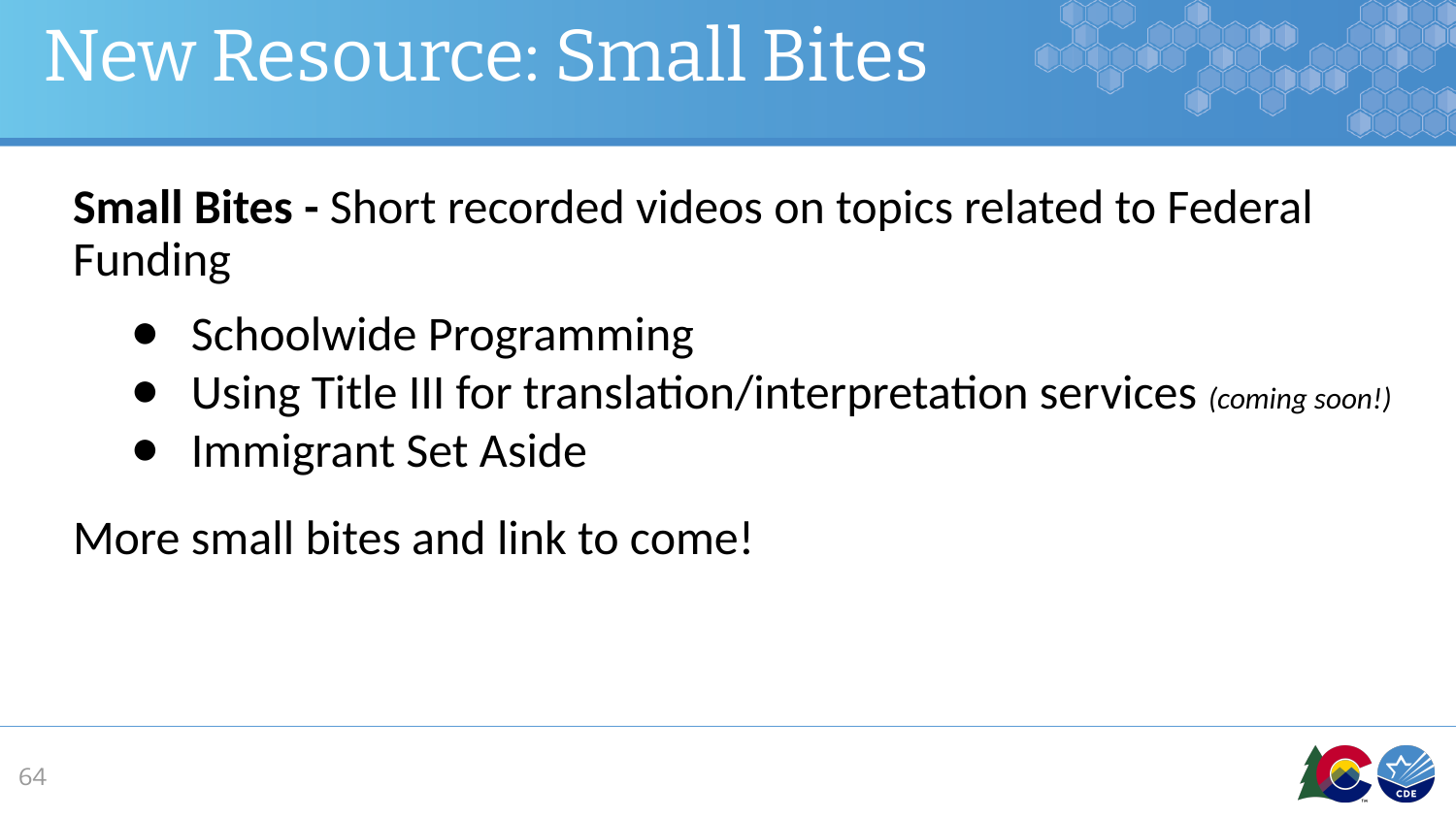

# New Resource: Small Bites
Small Bites - Short recorded videos on topics related to Federal Funding

Schoolwide Programming
Using Title III for translation/interpretation services (coming soon!)
Immigrant Set Aside

More small bites and link to come!

64